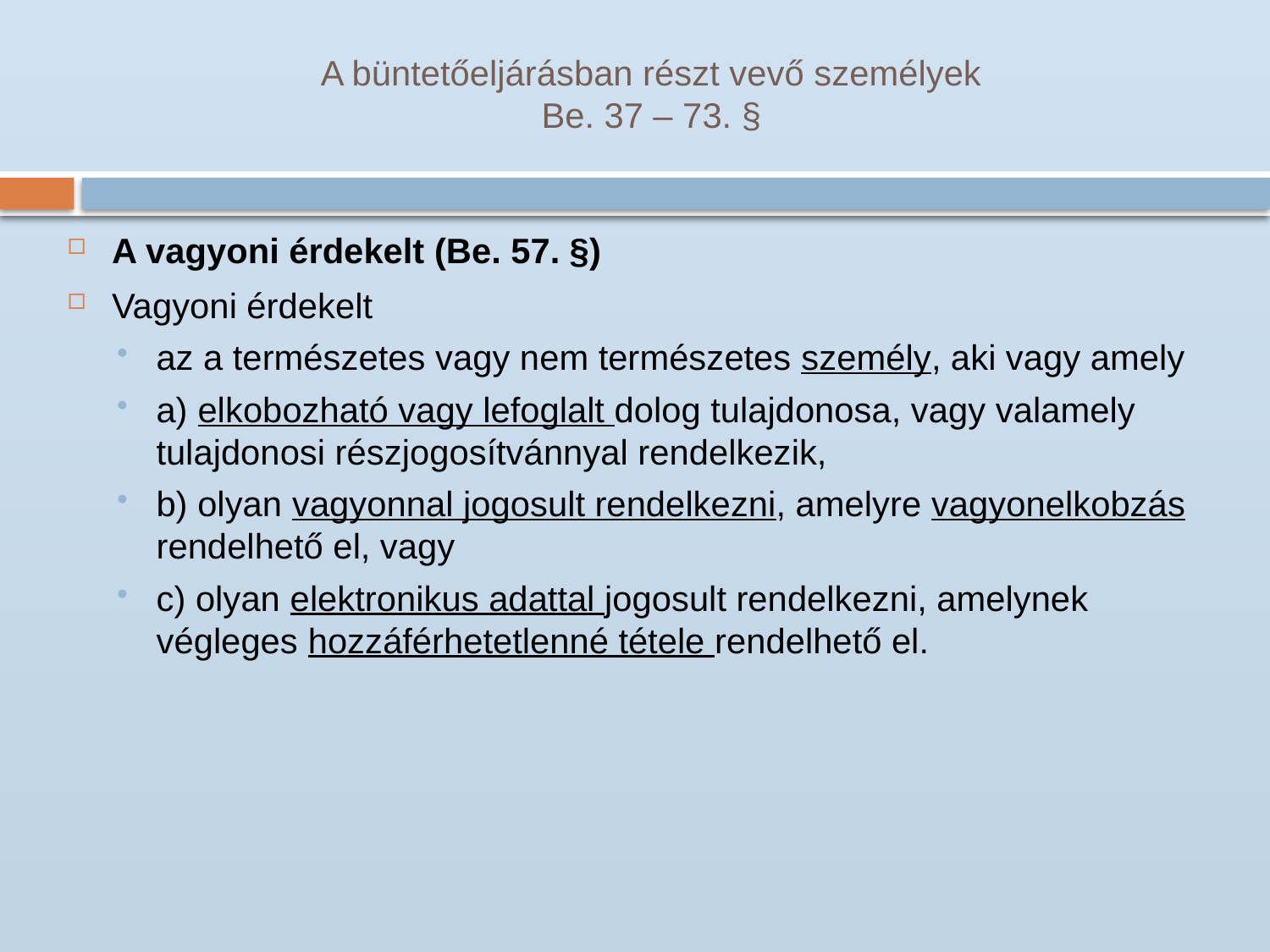

# A büntetőeljárásban részt vevő személyek Be. 37 – 73. §
A vagyoni érdekelt (Be. 57. §)
Vagyoni érdekelt
az a természetes vagy nem természetes személy, aki vagy amely
a) elkobozható vagy lefoglalt dolog tulajdonosa, vagy valamely tulajdonosi részjogosítvánnyal rendelkezik,
b) olyan vagyonnal jogosult rendelkezni, amelyre vagyonelkobzás rendelhető el, vagy
c) olyan elektronikus adattal jogosult rendelkezni, amelynek végleges hozzáférhetetlenné tétele rendelhető el.